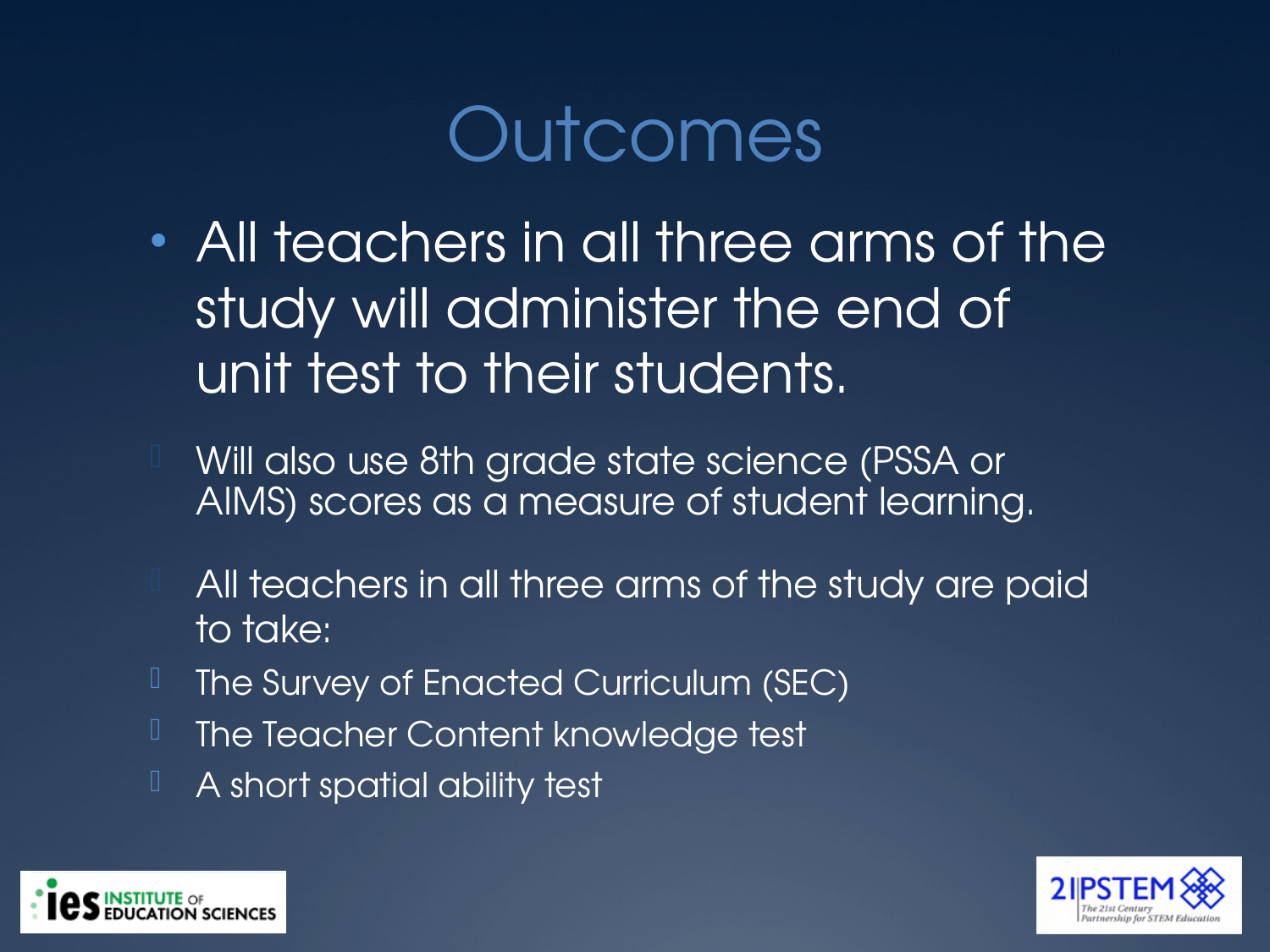

# Outcomes
All teachers in all three arms of the study will administer the end of unit test to their students.
Will also use 8th grade state science (PSSA or AIMS) scores as a measure of student learning.
All teachers in all three arms of the study are paid to take:
The Survey of Enacted Curriculum (SEC)
The Teacher Content knowledge test
A short spatial ability test